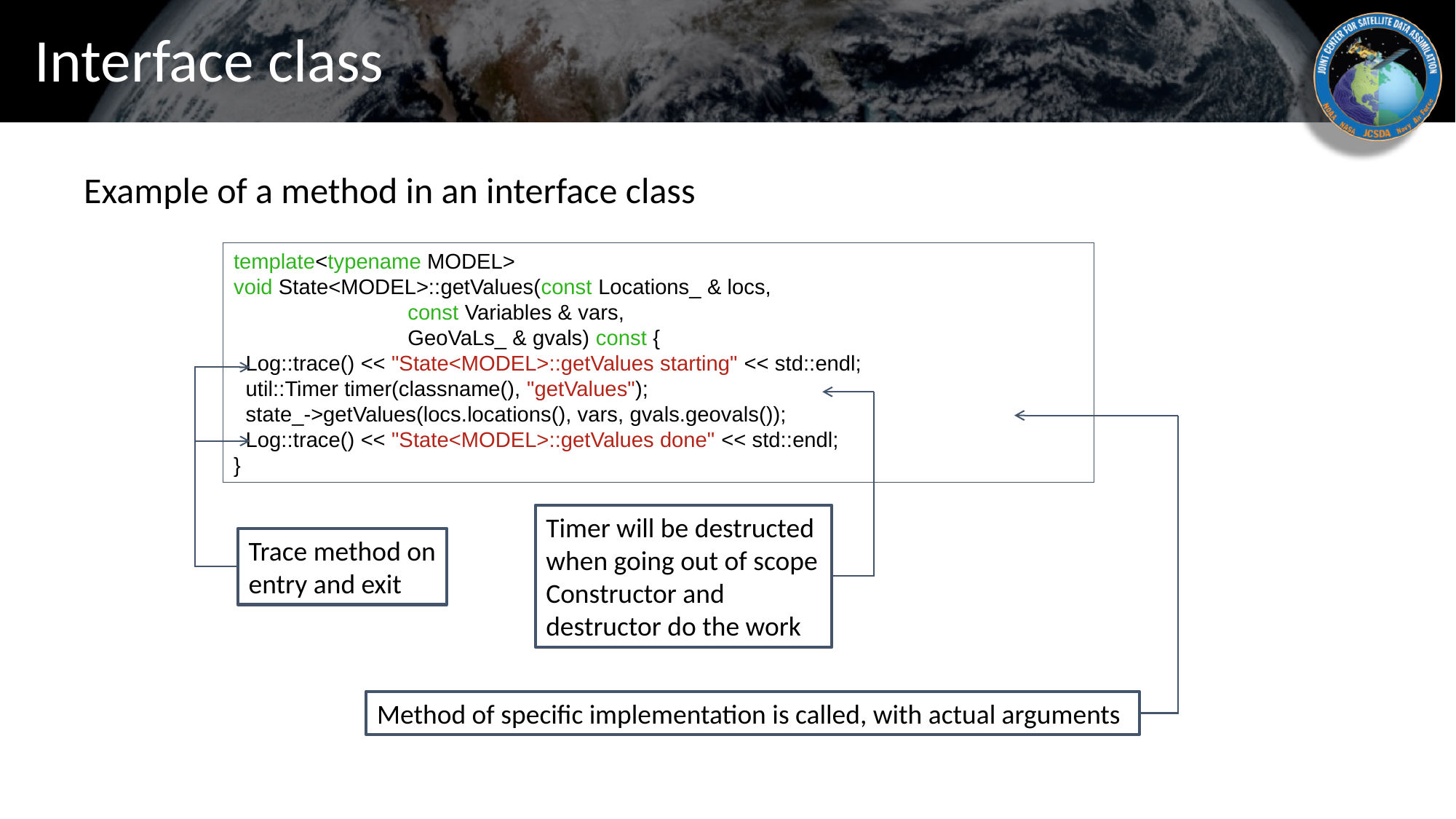

# Interface class
Example of a method in an interface class
template<typename MODEL>
void State<MODEL>::getValues(const Locations_ & locs,
                             const Variables & vars,
                             GeoVaLs_ & gvals) const {
  Log::trace() << "State<MODEL>::getValues starting" << std::endl;
  util::Timer timer(classname(), "getValues");
  state_->getValues(locs.locations(), vars, gvals.geovals());
  Log::trace() << "State<MODEL>::getValues done" << std::endl;
}
Trace method on
entry and exit
Timer will be destructed
when going out of scope
Constructor and
destructor do the work
Method of specific implementation is called, with actual arguments